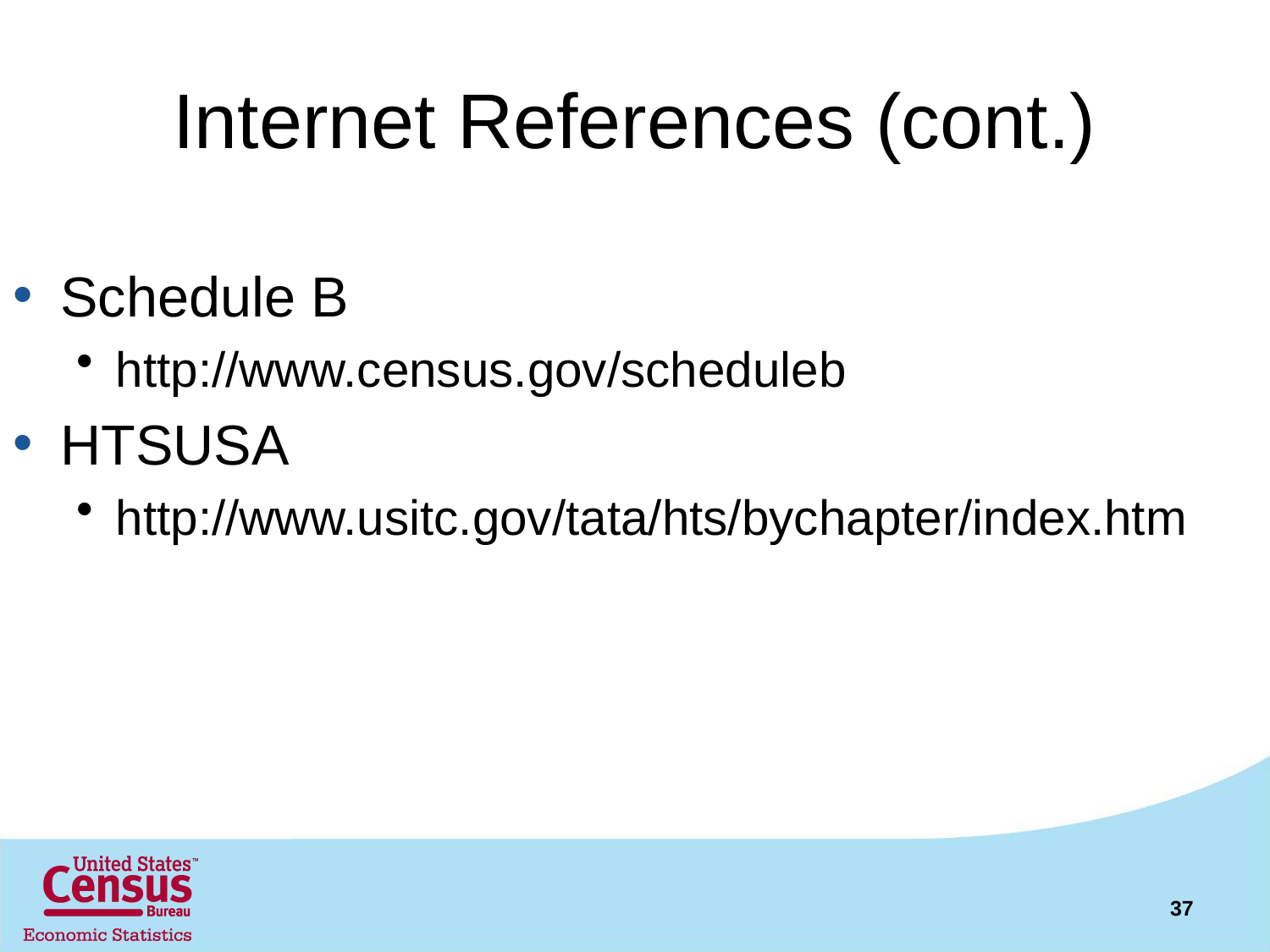

# Internet References (cont.)
Schedule B
http://www.census.gov/scheduleb
HTSUSA
http://www.usitc.gov/tata/hts/bychapter/index.htm
37